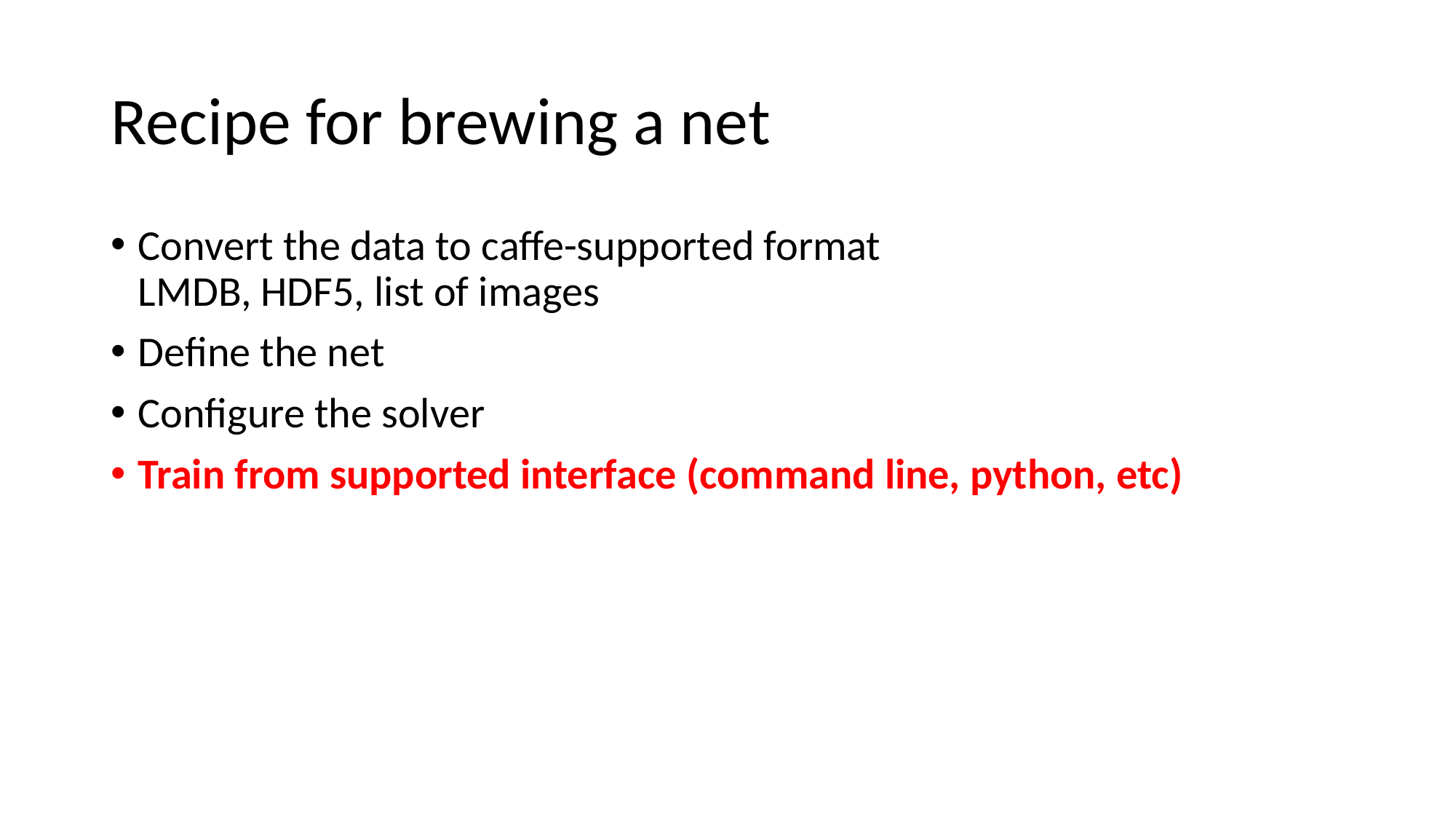

# Recipe for brewing a net
Convert the data to caffe-supported format
LMDB, HDF5, list of images
Define the net
Configure the solver
Train from supported interface (command line, python, etc)